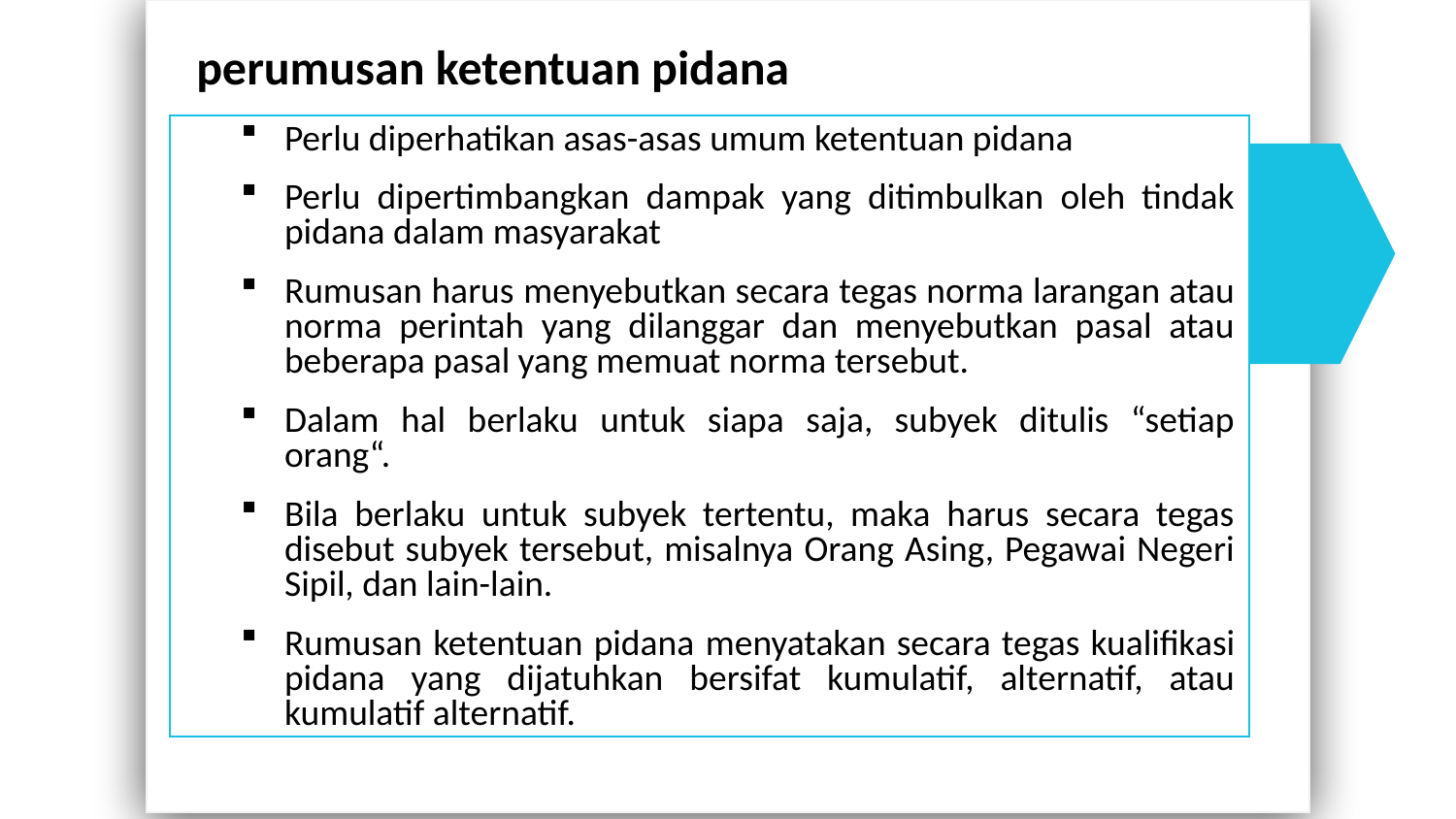

perumusan ketentuan pidana
Perlu diperhatikan asas-asas umum ketentuan pidana
Perlu dipertimbangkan dampak yang ditimbulkan oleh tindak pidana dalam masyarakat
Rumusan harus menyebutkan secara tegas norma larangan atau norma perintah yang dilanggar dan menyebutkan pasal atau beberapa pasal yang memuat norma tersebut.
Dalam hal berlaku untuk siapa saja, subyek ditulis “setiap orang“.
Bila berlaku untuk subyek tertentu, maka harus secara tegas disebut subyek tersebut, misalnya Orang Asing, Pegawai Negeri Sipil, dan lain-lain.
Rumusan ketentuan pidana menyatakan secara tegas kualifikasi pidana yang dijatuhkan bersifat kumulatif, alternatif, atau kumulatif alternatif.